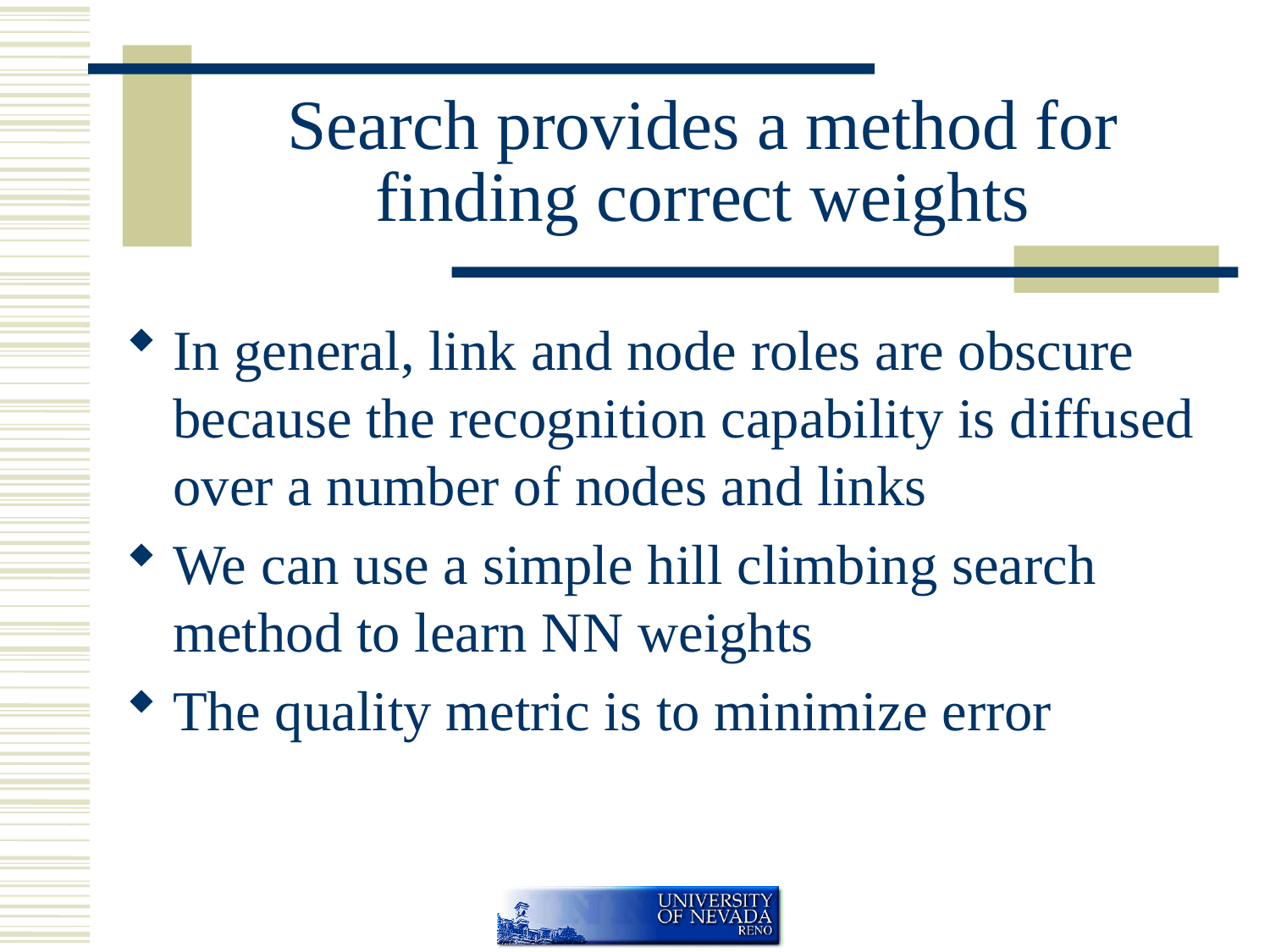

# Search provides a method for finding correct weights
In general, link and node roles are obscure because the recognition capability is diffused over a number of nodes and links
We can use a simple hill climbing search method to learn NN weights
The quality metric is to minimize error